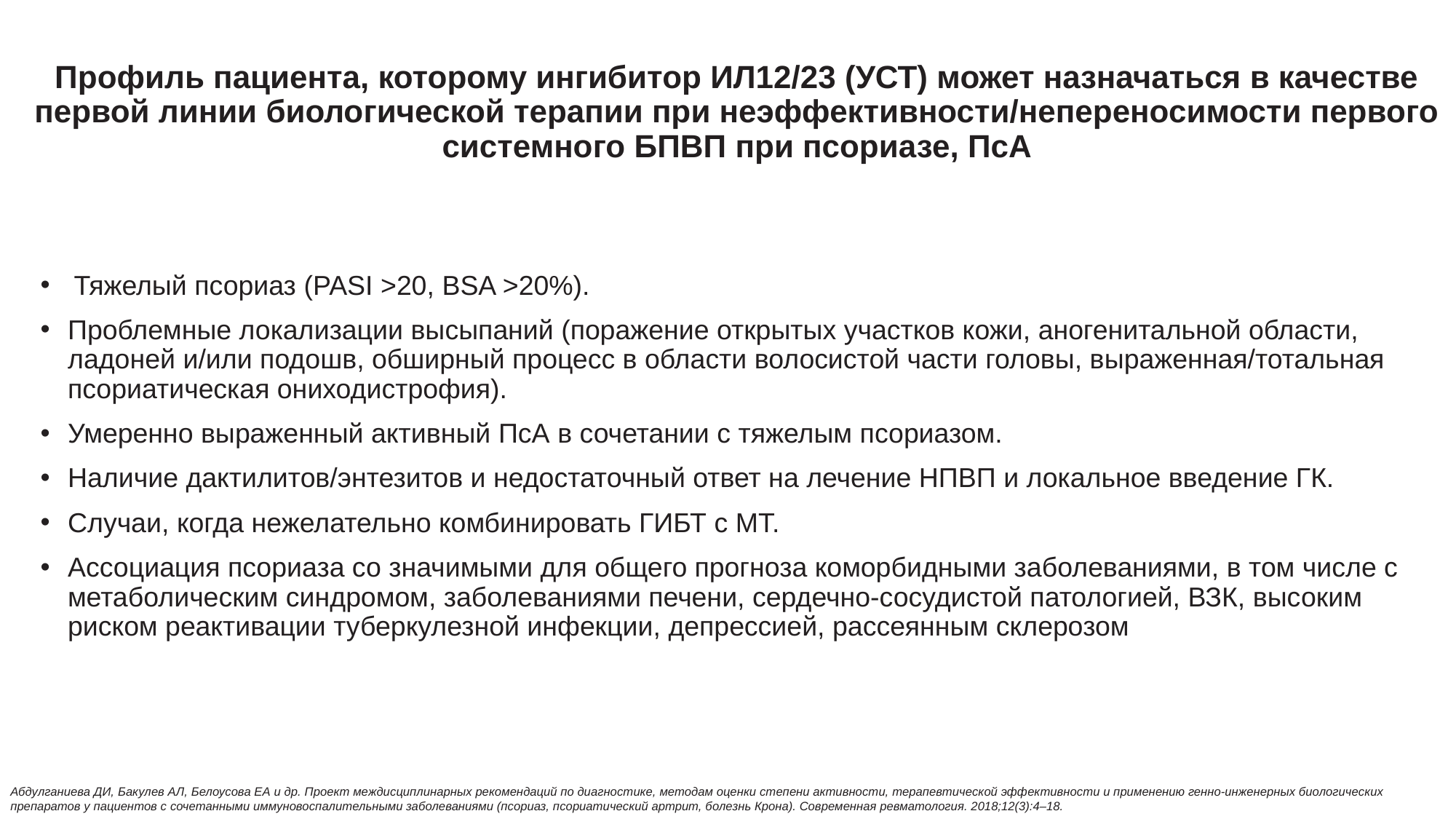

# Профиль пациента, которому ингибитор ИЛ12/23 (УСТ) может назначаться в качестве первой линии биологической терапии при неэффективности/непереносимости первого системного БПВП при псориазе, ПсА

 Тяжелый псориаз (PASI >20, BSA >20%).
Проблемные локализации высыпаний (поражение открытых участков кожи, аногенитальной области, ладоней и/или подошв, обширный процесс в области волосистой части головы, выраженная/тотальная псориатическая ониходистрофия).
Умеренно выраженный активный ПсА в сочетании с тяжелым псориазом.
Наличие дактилитов/энтезитов и недостаточный ответ на лечение НПВП и локальное введение ГК.
Случаи, когда нежелательно комбинировать ГИБТ с МТ.
Ассоциация псориаза со значимыми для общего прогноза коморбидными заболеваниями, в том числе с метаболическим синдромом, заболеваниями печени, сердечно-сосудистой патологией, ВЗК, высоким риском реактивации туберкулезной инфекции, депрессией, рассеянным склерозом
Абдулганиева ДИ, Бакулев АЛ, Белоусова ЕА и др. Проект междисциплинарных рекомендаций по диагностике, методам оценки степени активности, терапевтической эффективности и применению генно-инженерных биологических препаратов у пациентов с сочетанными иммуновоспалительными заболеваниями (псориаз, псориатический артрит, болезнь Крона). Современная ревматология. 2018;12(3):4–18.